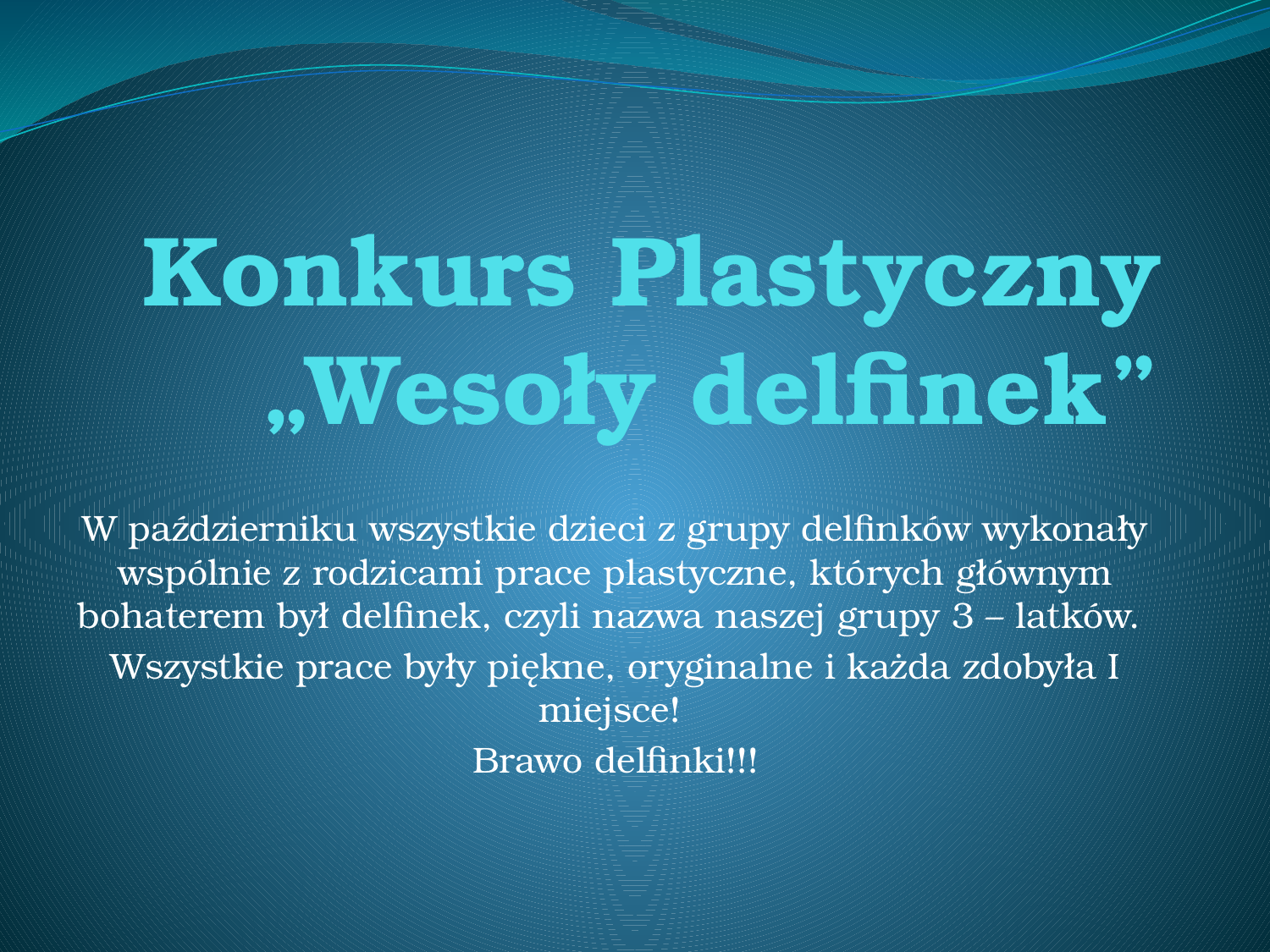

# Konkurs Plastyczny „Wesoły delfinek”

W październiku wszystkie dzieci z grupy delfinków wykonały wspólnie z rodzicami prace plastyczne, których głównym bohaterem był delfinek, czyli nazwa naszej grupy 3 – latków.
Wszystkie prace były piękne, oryginalne i każda zdobyła I miejsce!
Brawo delfinki!!!